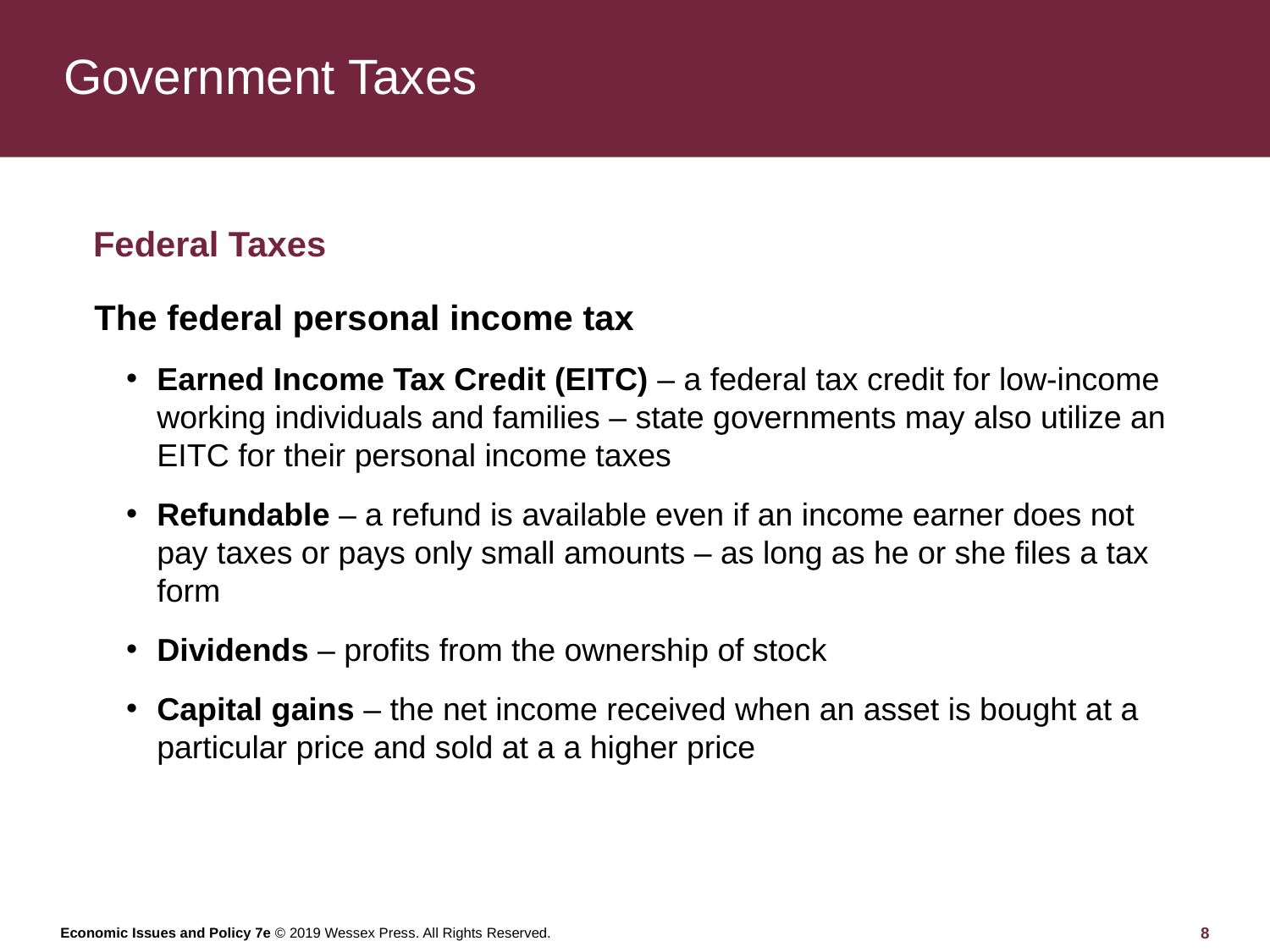

# Government Taxes
Federal Taxes
The federal personal income tax
Earned Income Tax Credit (EITC) – a federal tax credit for low-income working individuals and families – state governments may also utilize an EITC for their personal income taxes
Refundable – a refund is available even if an income earner does not pay taxes or pays only small amounts – as long as he or she files a tax form
Dividends – profits from the ownership of stock
Capital gains – the net income received when an asset is bought at a particular price and sold at a a higher price